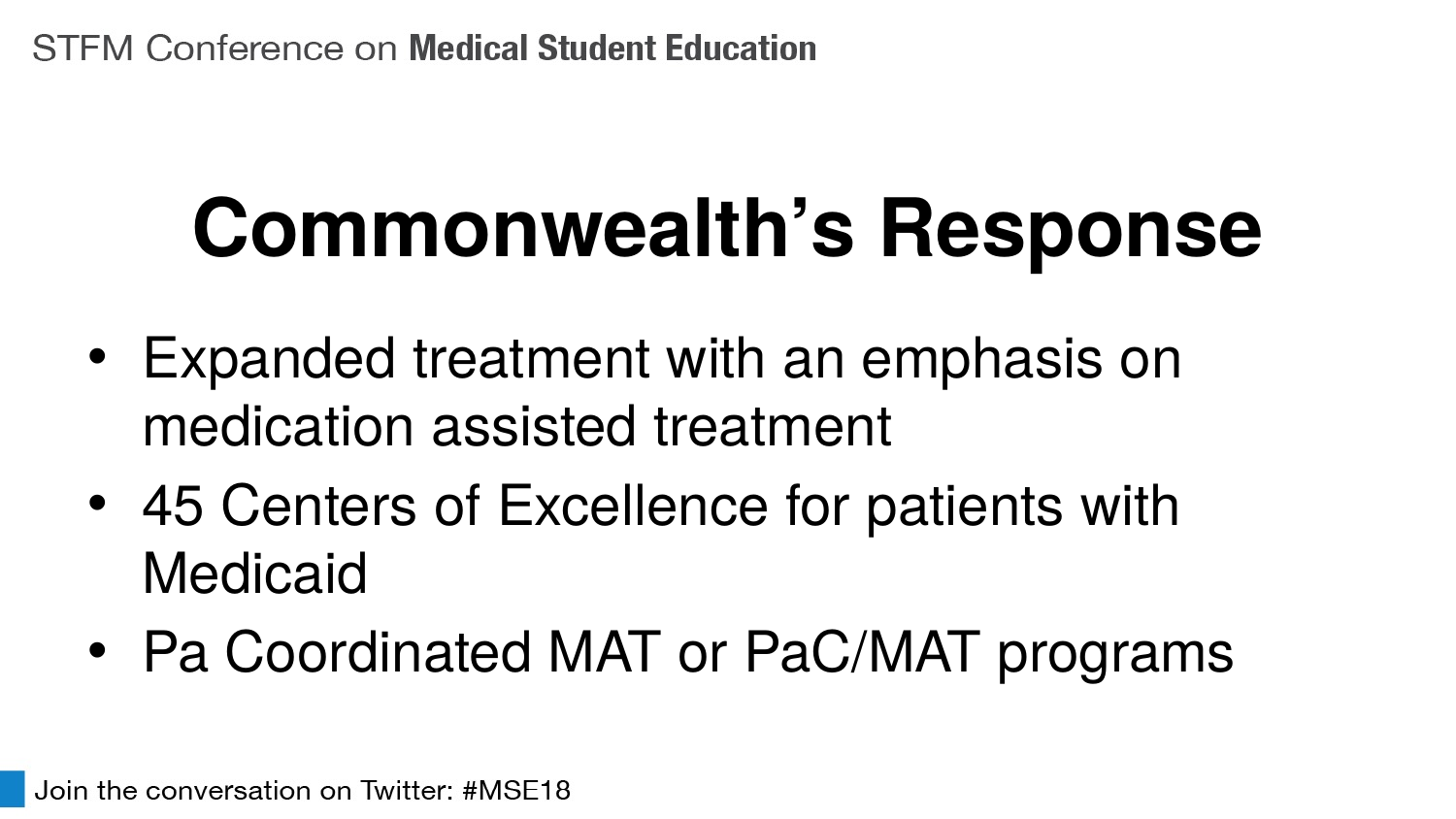

# Commonwealth’s Response
Expanded treatment with an emphasis on medication assisted treatment
45 Centers of Excellence for patients with Medicaid
Pa Coordinated MAT or PaC/MAT programs